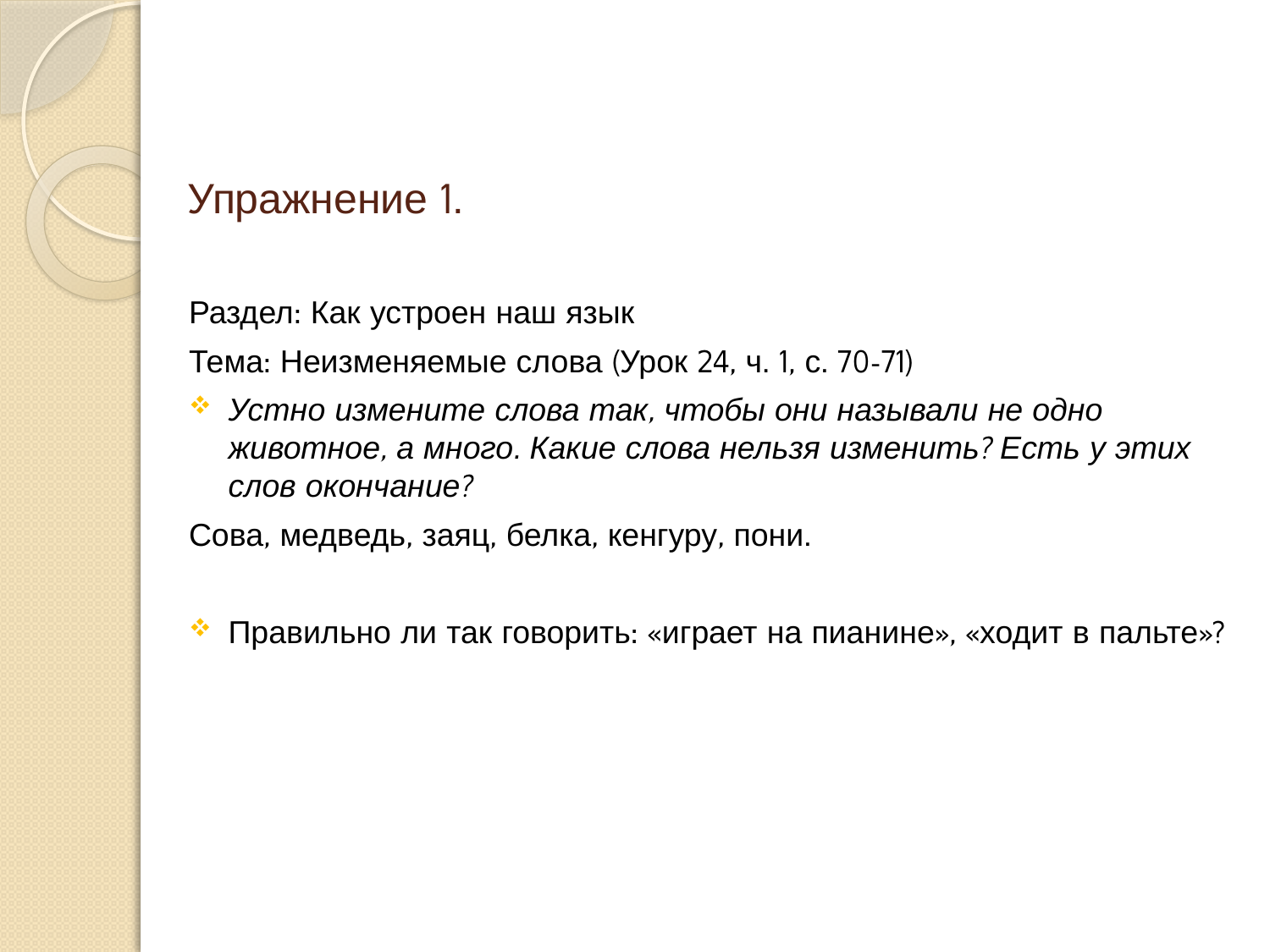

# Упражнение 1.
Раздел: Как устроен наш язык
Тема: Неизменяемые слова (Урок 24, ч. 1, с. 70-71)
Устно измените слова так, чтобы они называли не одно животное, а много. Какие слова нельзя изменить? Есть у этих слов окончание?
Сова, медведь, заяц, белка, кенгуру, пони.

Правильно ли так говорить: «играет на пианине», «ходит в пальте»?